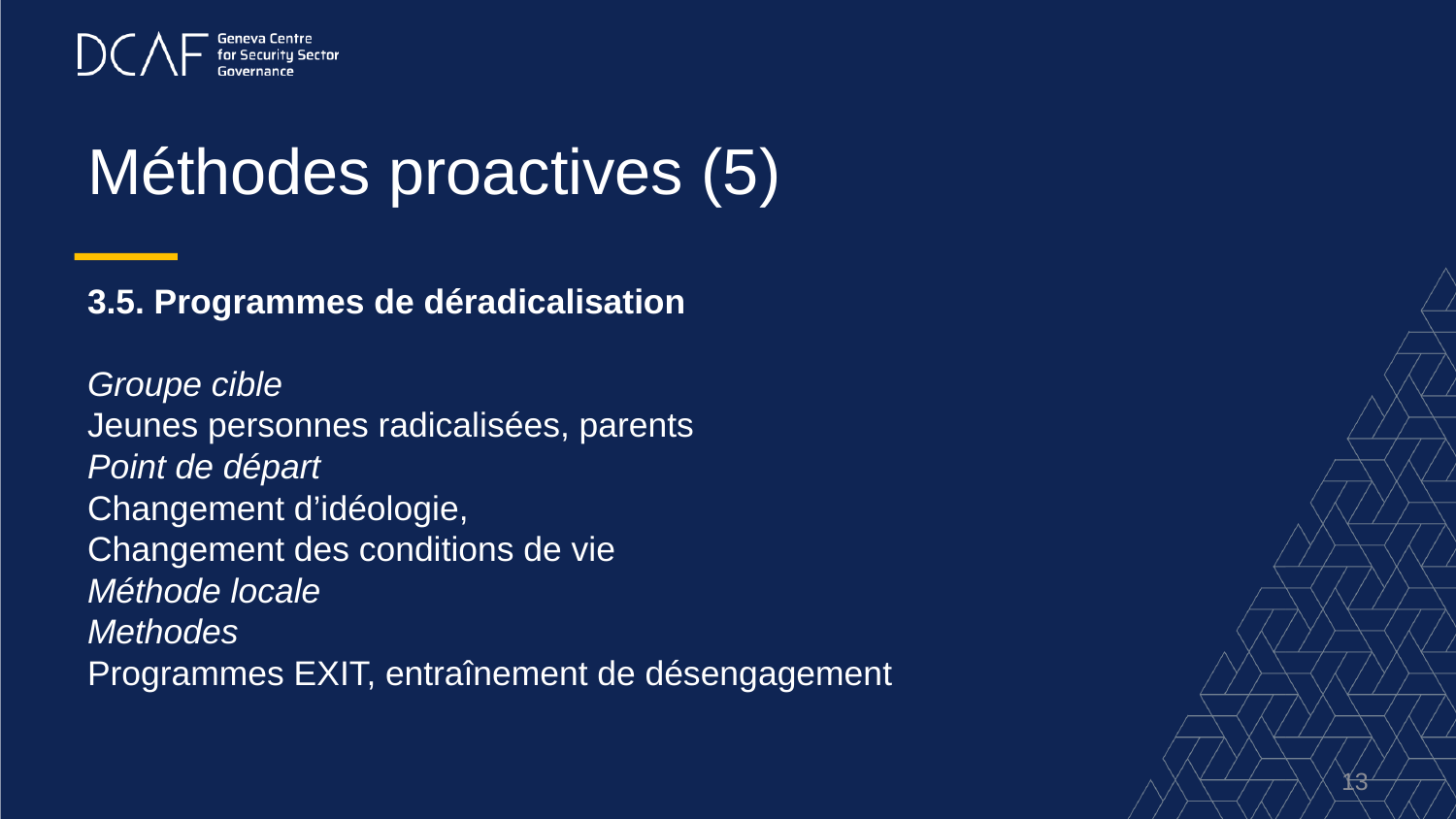

# Méthodes proactives (5)
3.5. Programmes de déradicalisation

Groupe cible
Jeunes personnes radicalisées, parents
Point de départ
Changement d’idéologie,
Changement des conditions de vie
Méthode locale
Methodes
Programmes EXIT, entraînement de désengagement
13